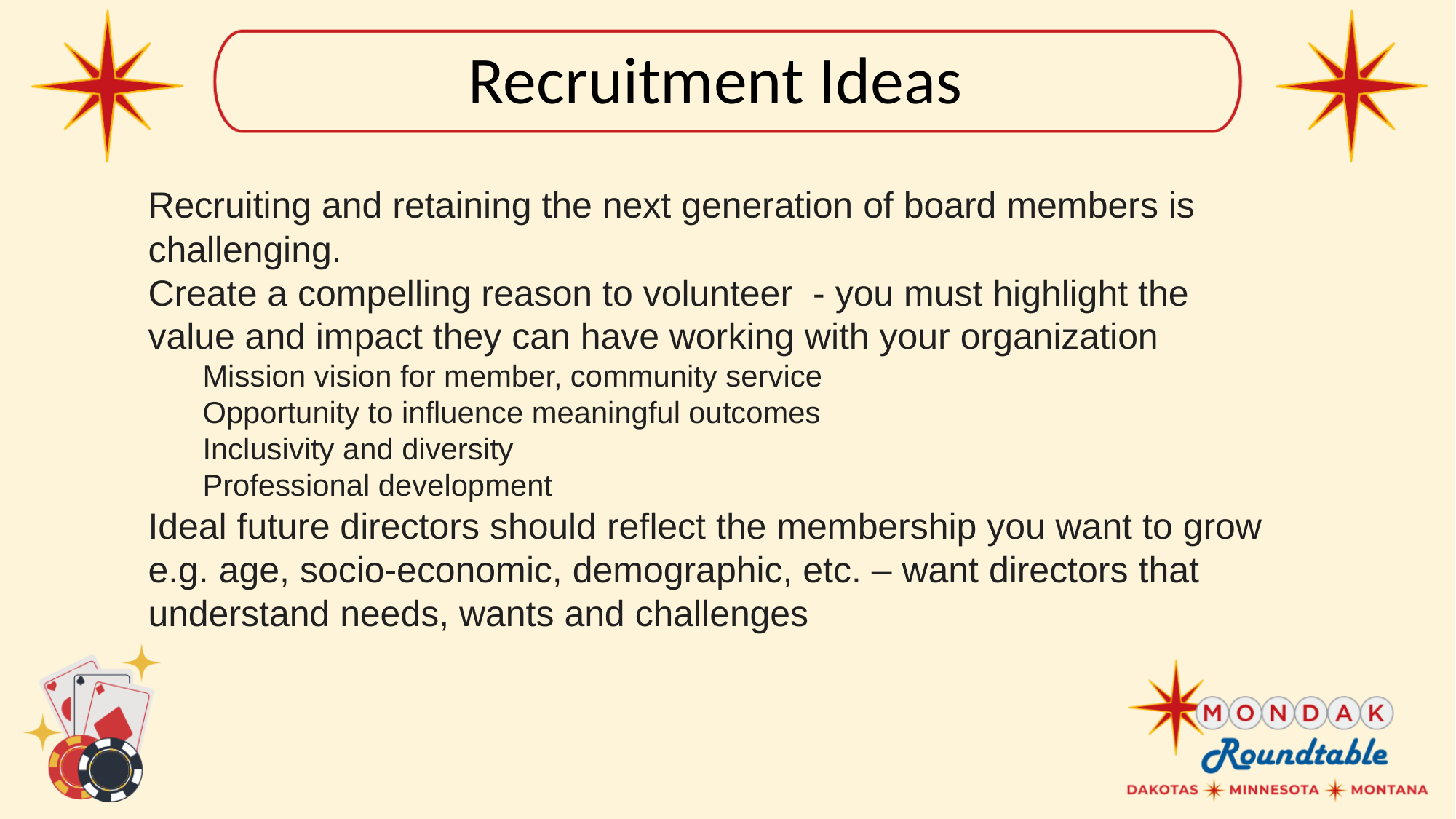

Recruitment Ideas
Recruiting and retaining the next generation of board members is challenging.
Create a compelling reason to volunteer  - you must highlight the value and impact they can have working with your organization
Mission vision for member, community service
Opportunity to influence meaningful outcomes
Inclusivity and diversity
Professional development
Ideal future directors should reflect the membership you want to grow e.g. age, socio-economic, demographic, etc. – want directors that understand needs, wants and challenges